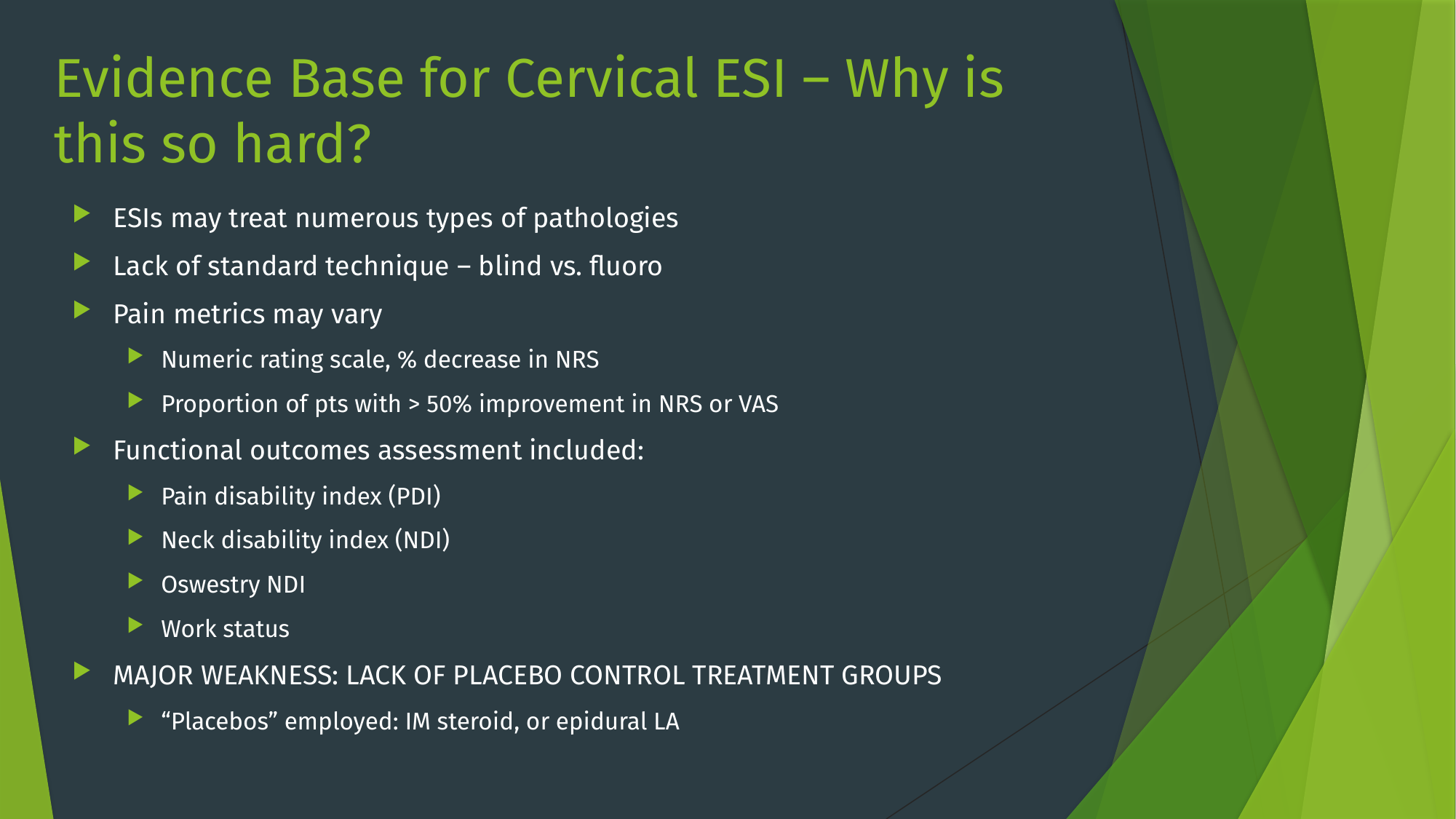

# Evidence Base for Cervical ESI – Why is this so hard?
ESIs may treat numerous types of pathologies
Lack of standard technique – blind vs. fluoro
Pain metrics may vary
Numeric rating scale, % decrease in NRS
Proportion of pts with > 50% improvement in NRS or VAS
Functional outcomes assessment included:
Pain disability index (PDI)
Neck disability index (NDI)
Oswestry NDI
Work status
MAJOR WEAKNESS: LACK OF PLACEBO CONTROL TREATMENT GROUPS
“Placebos” employed: IM steroid, or epidural LA